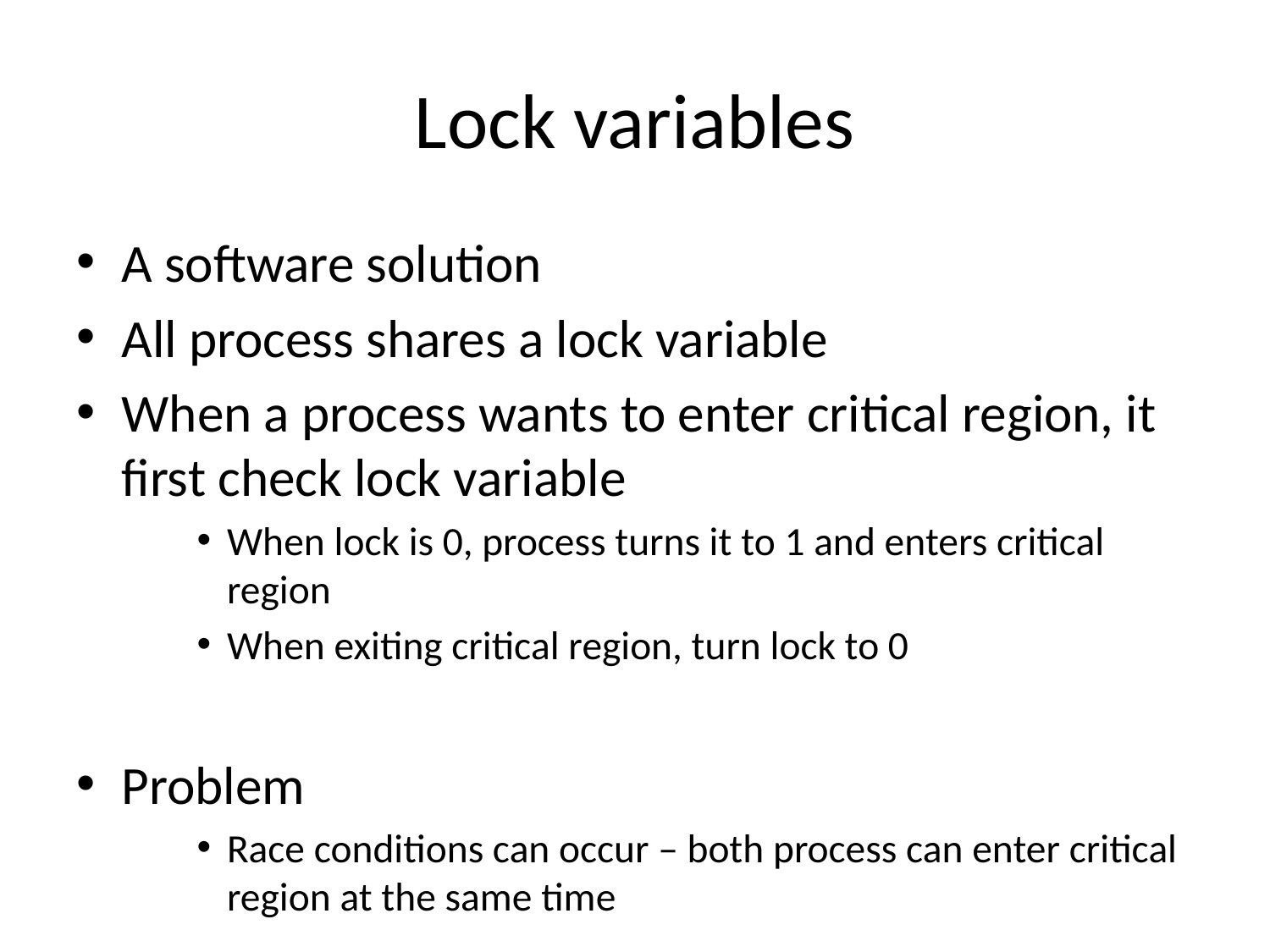

# Lock variables
A software solution
All process shares a lock variable
When a process wants to enter critical region, it first check lock variable
When lock is 0, process turns it to 1 and enters critical region
When exiting critical region, turn lock to 0

Problem
Race conditions can occur – both process can enter critical region at the same time